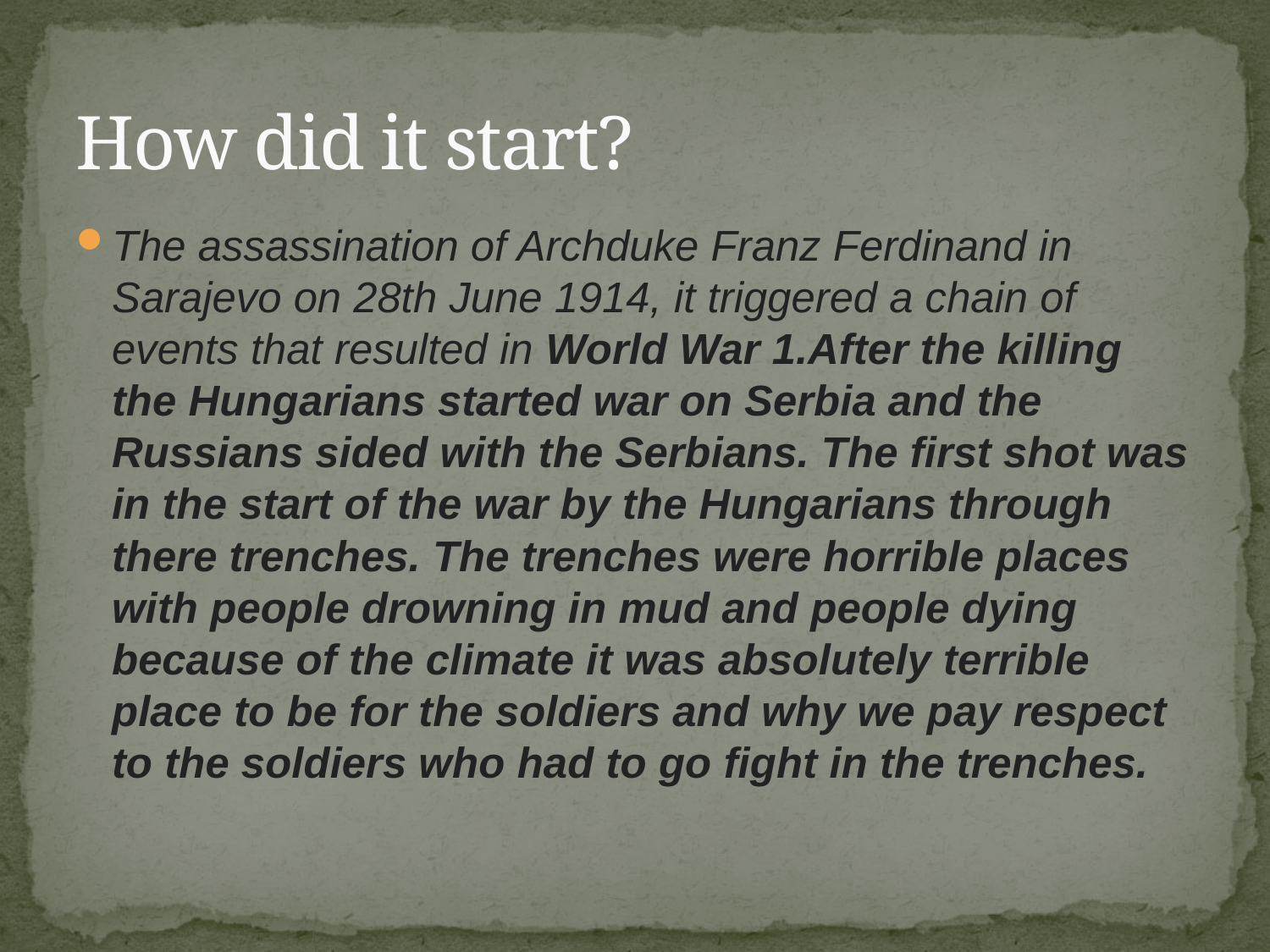

# How did it start?
The assassination of Archduke Franz Ferdinand in Sarajevo on 28th June 1914, it triggered a chain of events that resulted in World War 1.After the killing the Hungarians started war on Serbia and the Russians sided with the Serbians. The first shot was in the start of the war by the Hungarians through there trenches. The trenches were horrible places with people drowning in mud and people dying because of the climate it was absolutely terrible place to be for the soldiers and why we pay respect to the soldiers who had to go fight in the trenches.